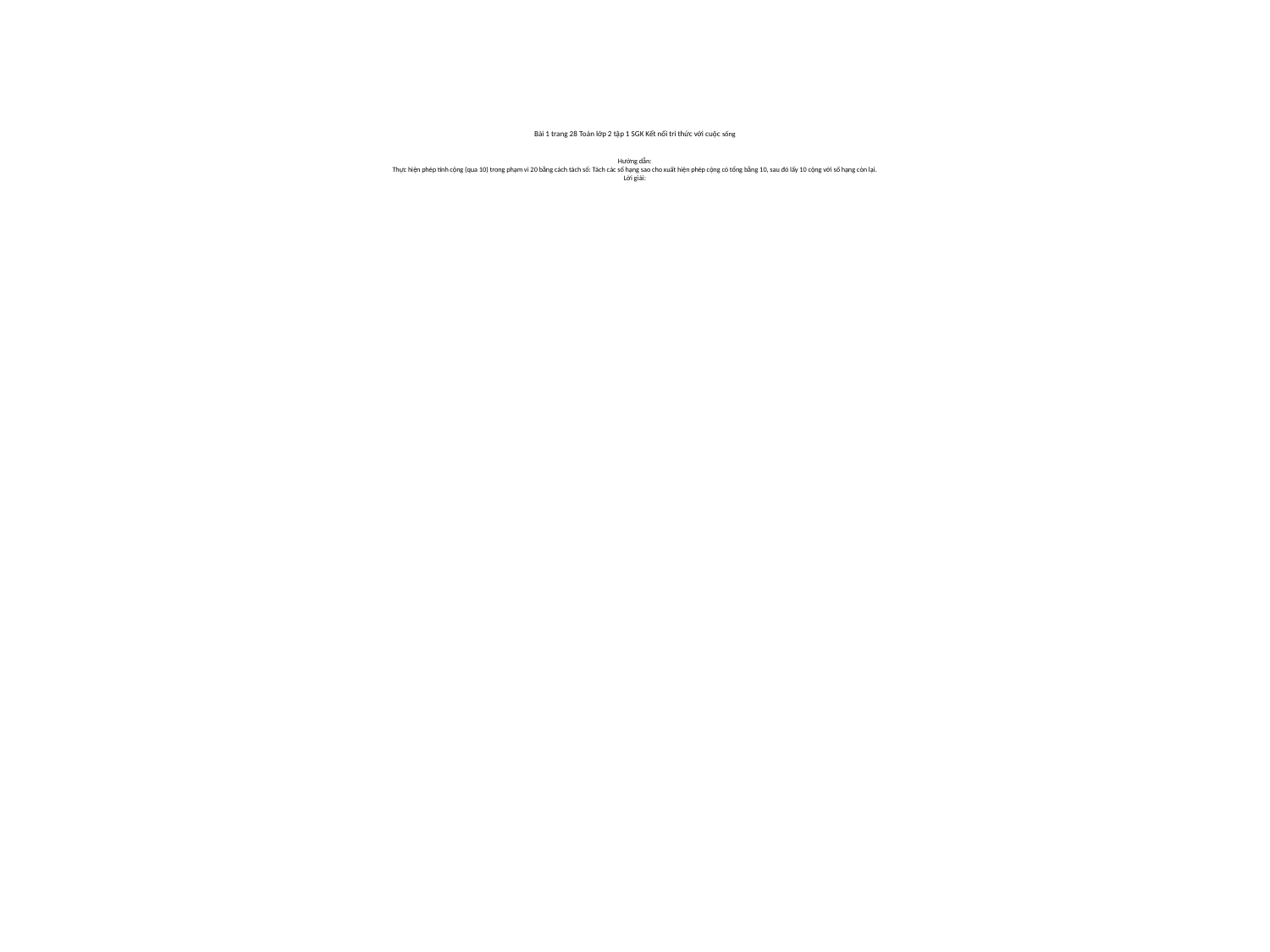

# Bài 1 trang 28 Toán lớp 2 tập 1 SGK Kết nối tri thức với cuộc sống Hướng dẫn: Thực hiện phép tính cộng (qua 10) trong phạm vi 20 bằng cách tách số: Tách các số hạng sao cho xuất hiện phép cộng có tổng bằng 10, sau đó lấy 10 cộng với số hạng còn lại. Lời giải: